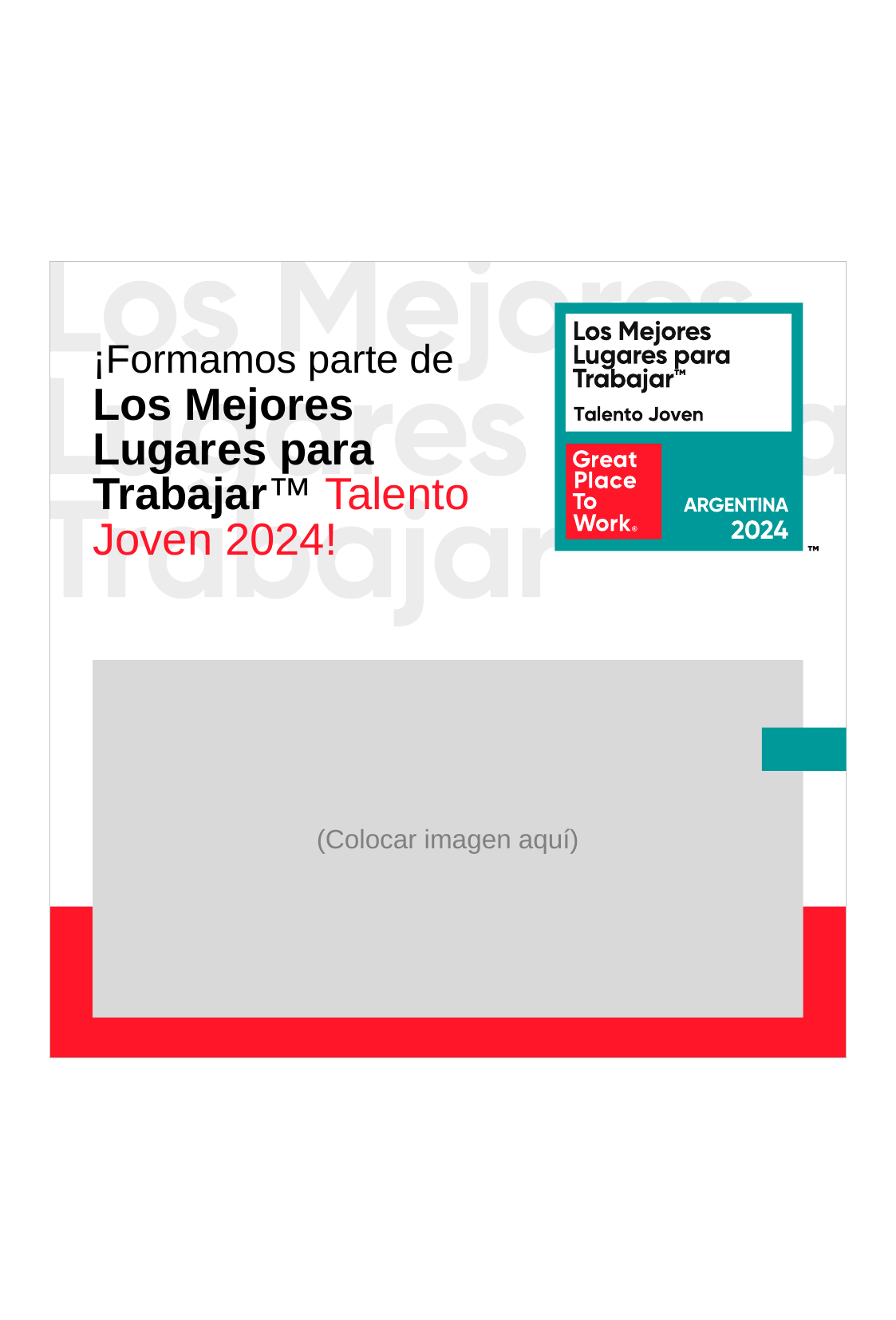

¡Formamos parte de
Los Mejores Lugares para Trabajar™ Talento Joven 2024!

(Colocar imagen aquí)